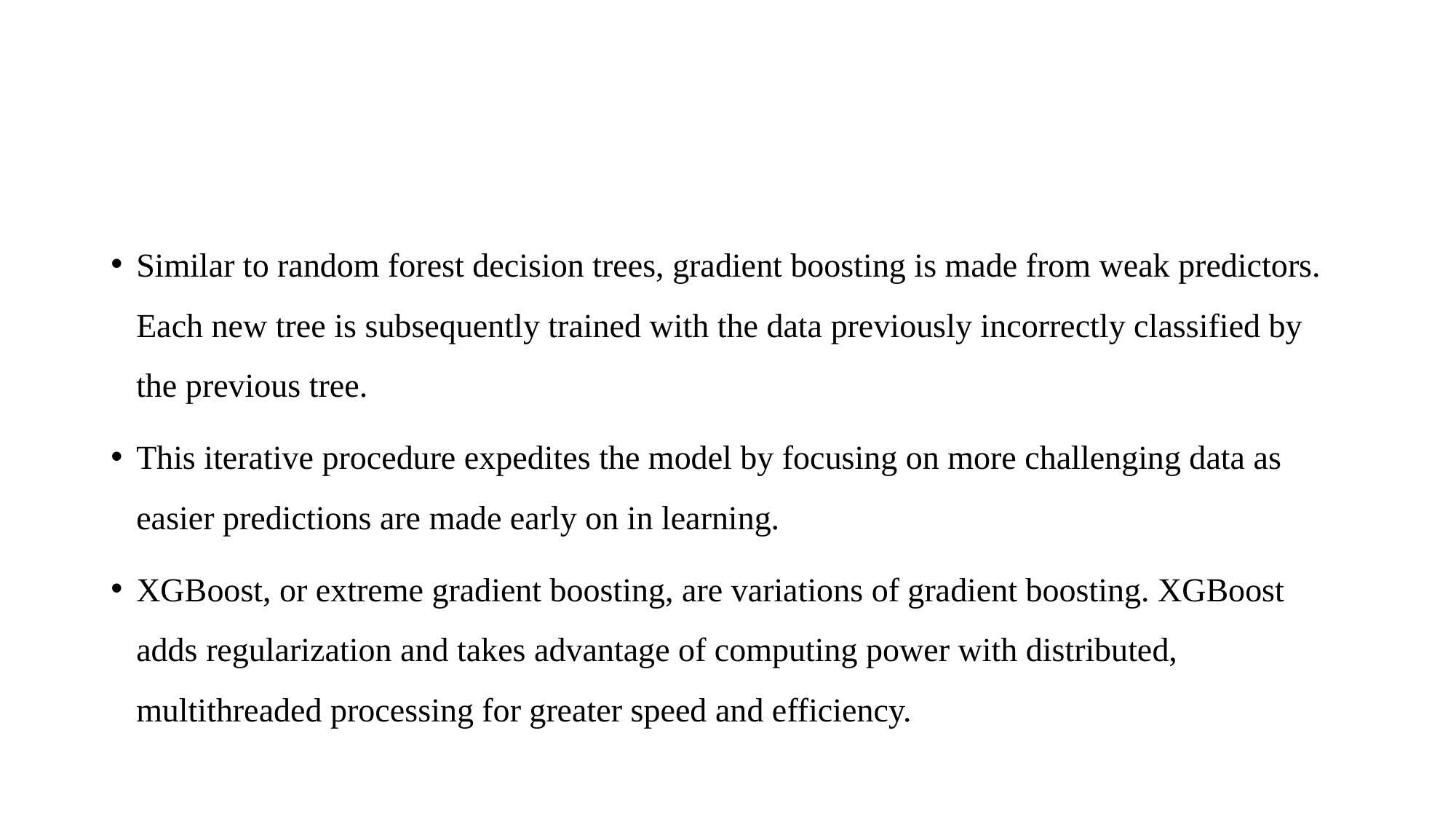

#
Similar to random forest decision trees, gradient boosting is made from weak predictors. Each new tree is subsequently trained with the data previously incorrectly classified by the previous tree.
This iterative procedure expedites the model by focusing on more challenging data as easier predictions are made early on in learning.
XGBoost, or extreme gradient boosting, are variations of gradient boosting. XGBoost adds regularization and takes advantage of computing power with distributed, multithreaded processing for greater speed and efficiency.